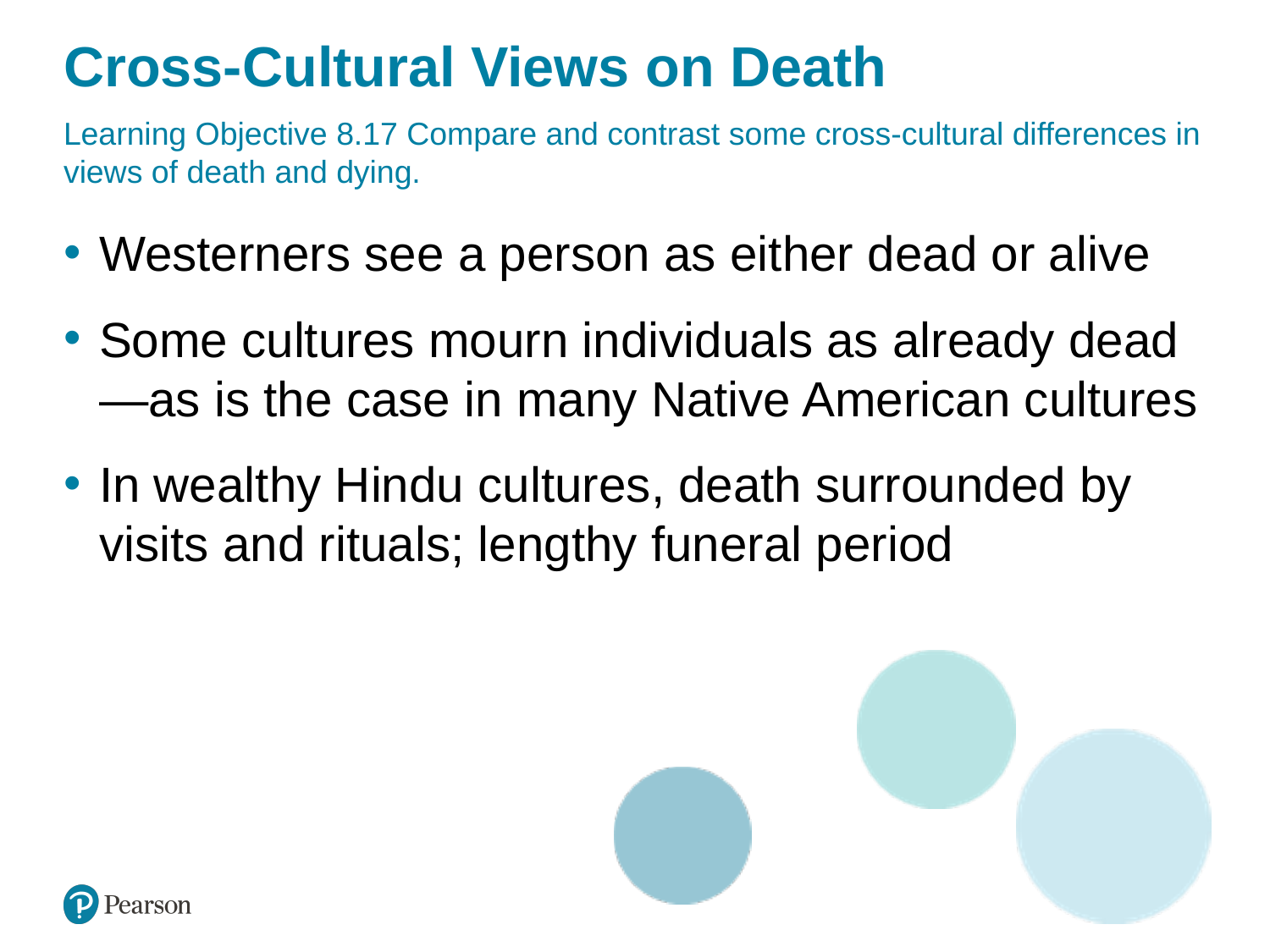

# Cross-Cultural Views on Death
Learning Objective 8.17 Compare and contrast some cross-cultural differences in views of death and dying.
Westerners see a person as either dead or alive
Some cultures mourn individuals as already dead—as is the case in many Native American cultures
In wealthy Hindu cultures, death surrounded by visits and rituals; lengthy funeral period